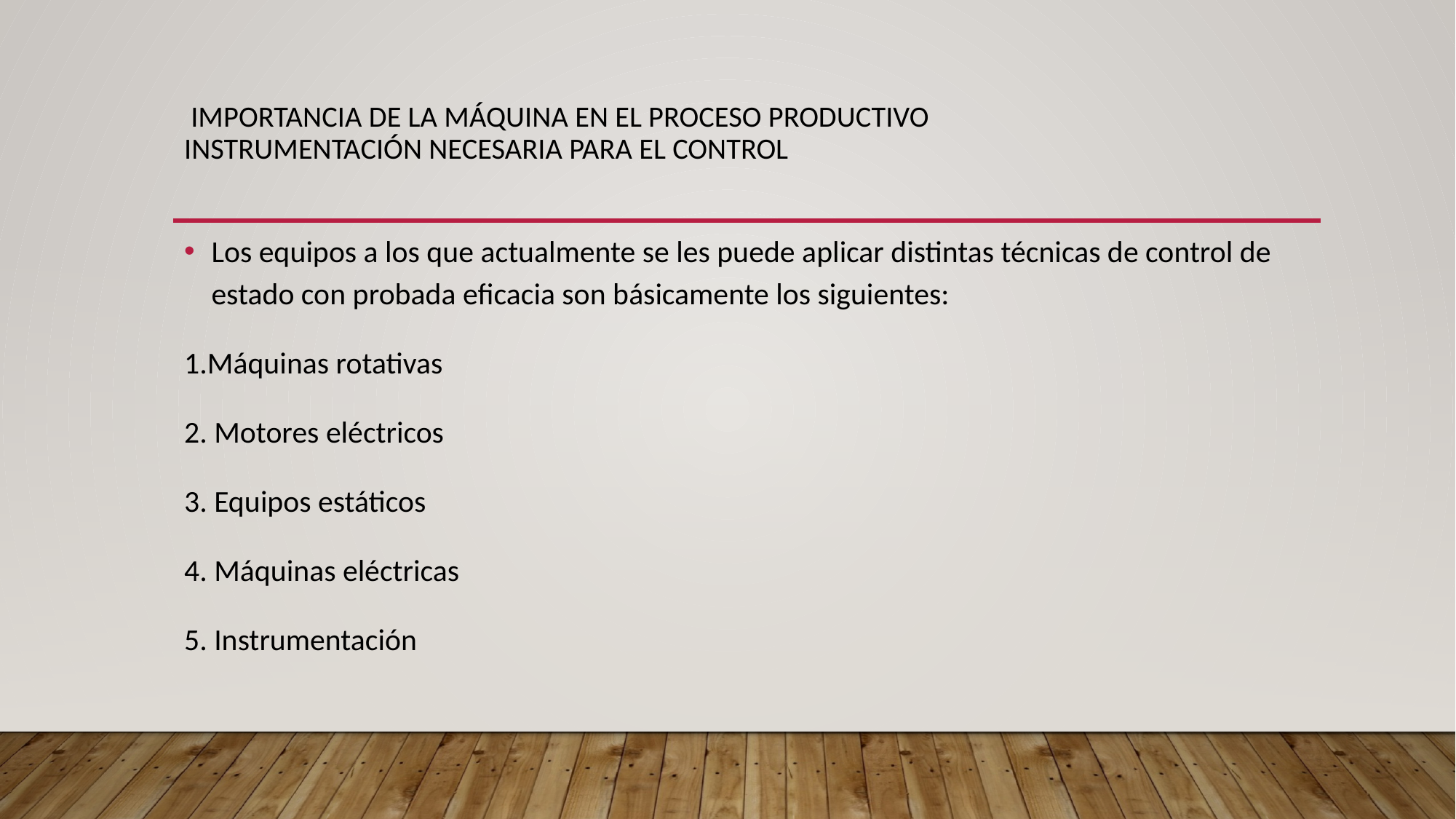

# Importancia de la máquina en el proceso productivo Instrumentación necesaria para el control
Los equipos a los que actualmente se les puede aplicar distintas técnicas de control de estado con probada eficacia son básicamente los siguientes:
1.Máquinas rotativas
2. Motores eléctricos
3. Equipos estáticos
4. Máquinas eléctricas
5. Instrumentación